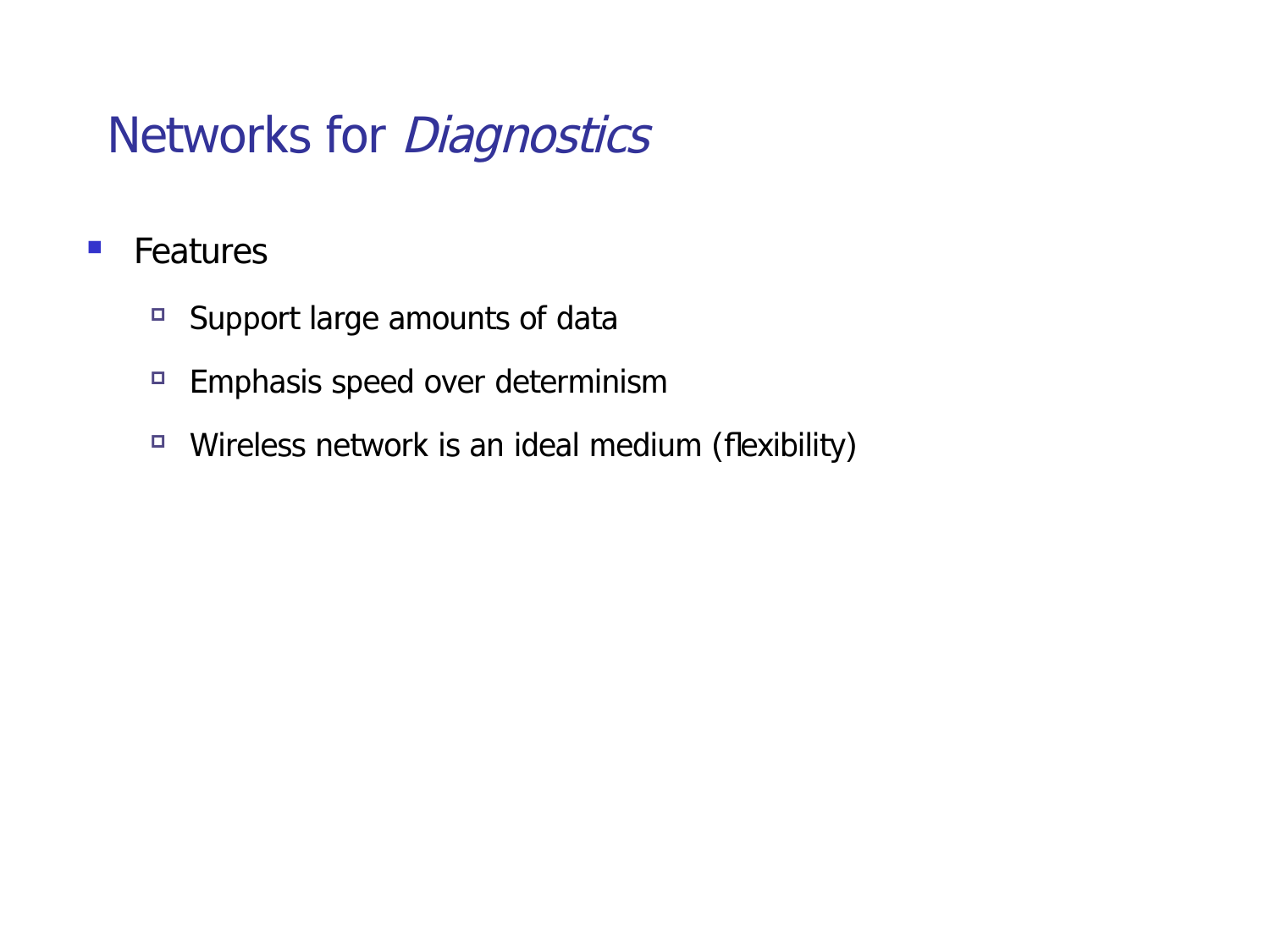

# Networks for Diagnostics
Features
Support large amounts of data
Emphasis speed over determinism
Wireless network is an ideal medium (flexibility)